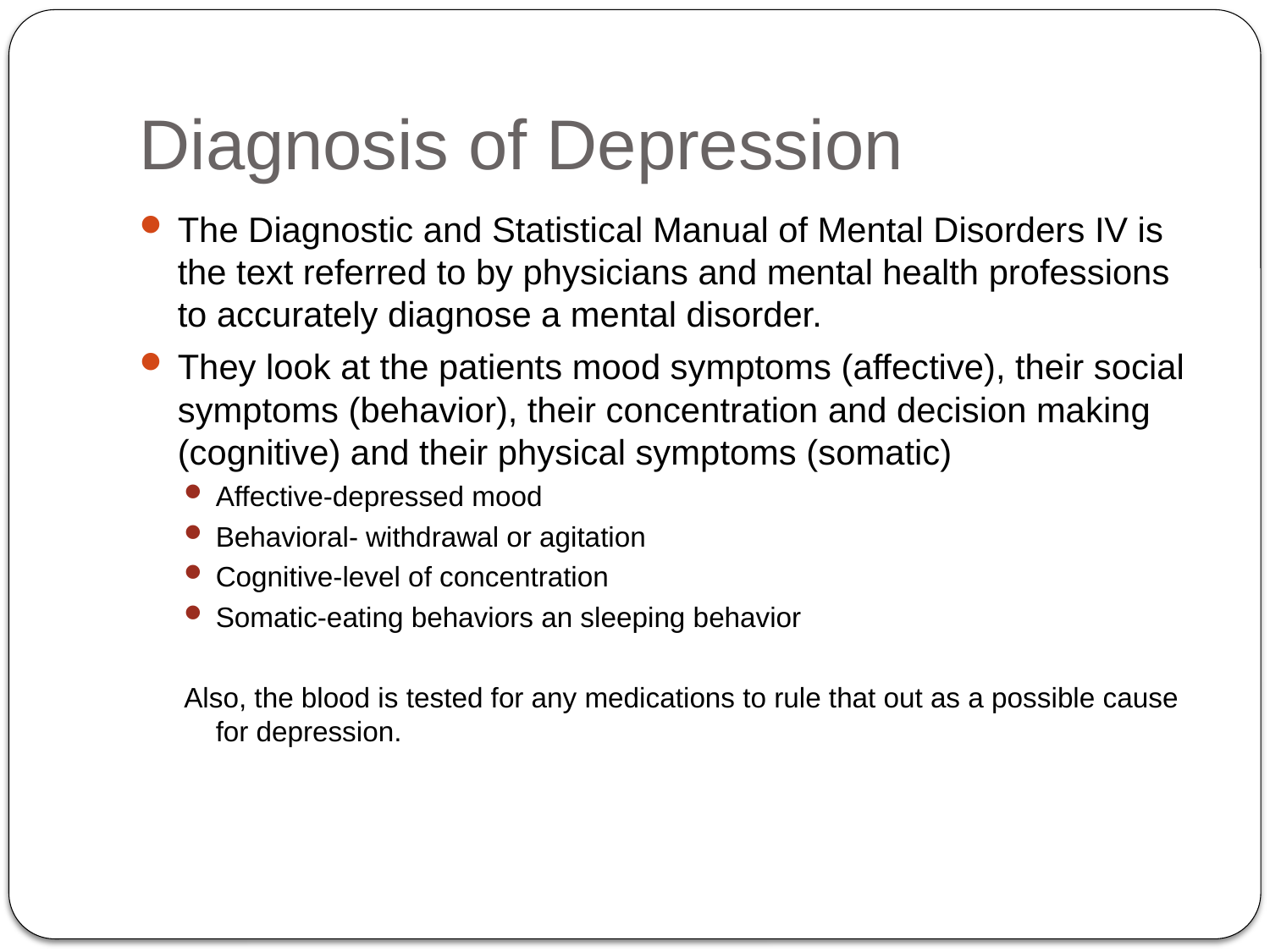

# Diagnosis of Depression
The Diagnostic and Statistical Manual of Mental Disorders IV is the text referred to by physicians and mental health professions to accurately diagnose a mental disorder.
They look at the patients mood symptoms (affective), their social symptoms (behavior), their concentration and decision making (cognitive) and their physical symptoms (somatic)
Affective-depressed mood
Behavioral- withdrawal or agitation
Cognitive-level of concentration
Somatic-eating behaviors an sleeping behavior

Also, the blood is tested for any medications to rule that out as a possible cause for depression.